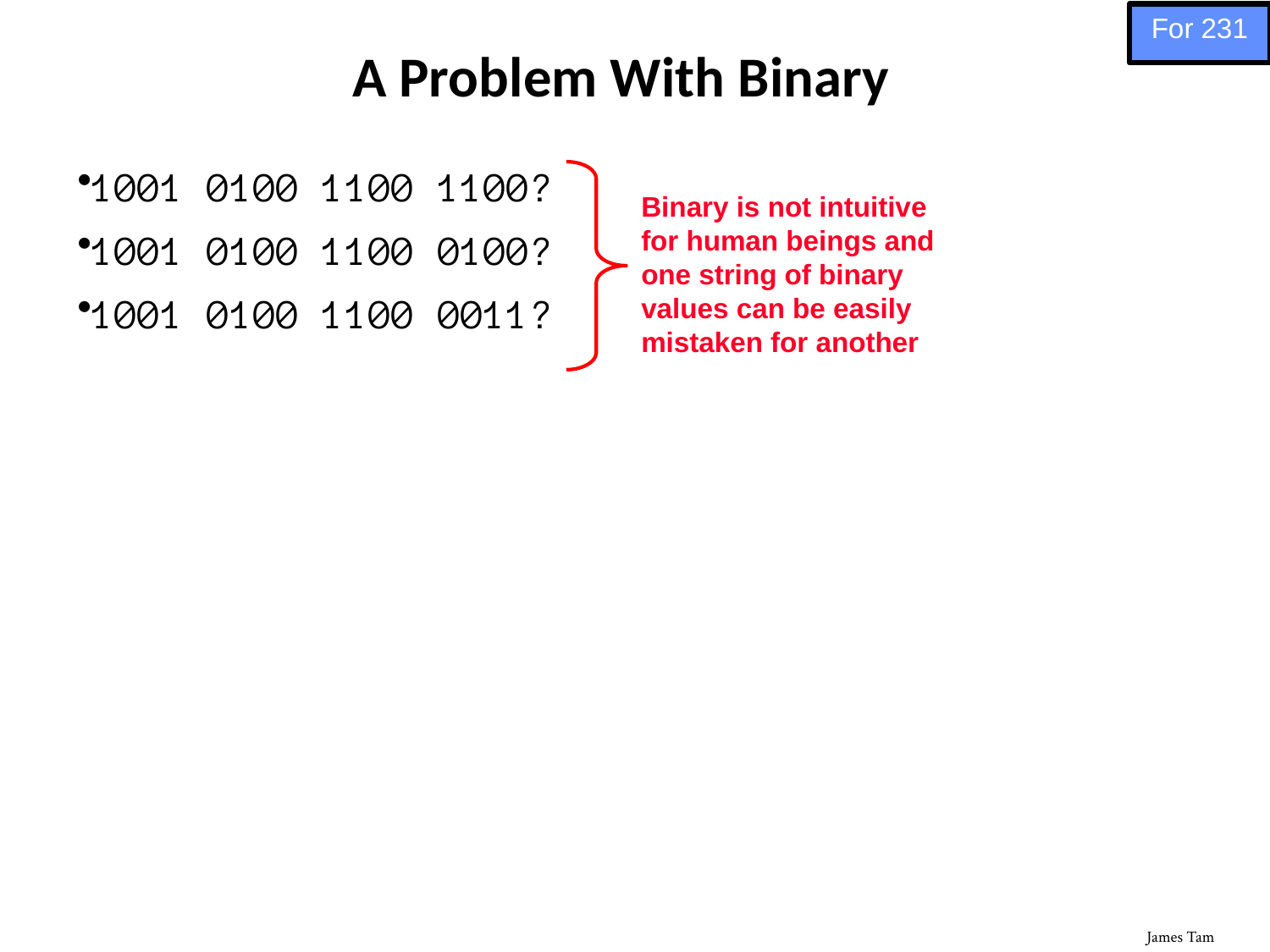

For 231
# A Problem With Binary
1001 0100 1100 1100?
1001 0100 1100 0100?
1001 0100 1100 0011?

Binary is not intuitive for human beings and one string of binary values can be easily mistaken for another